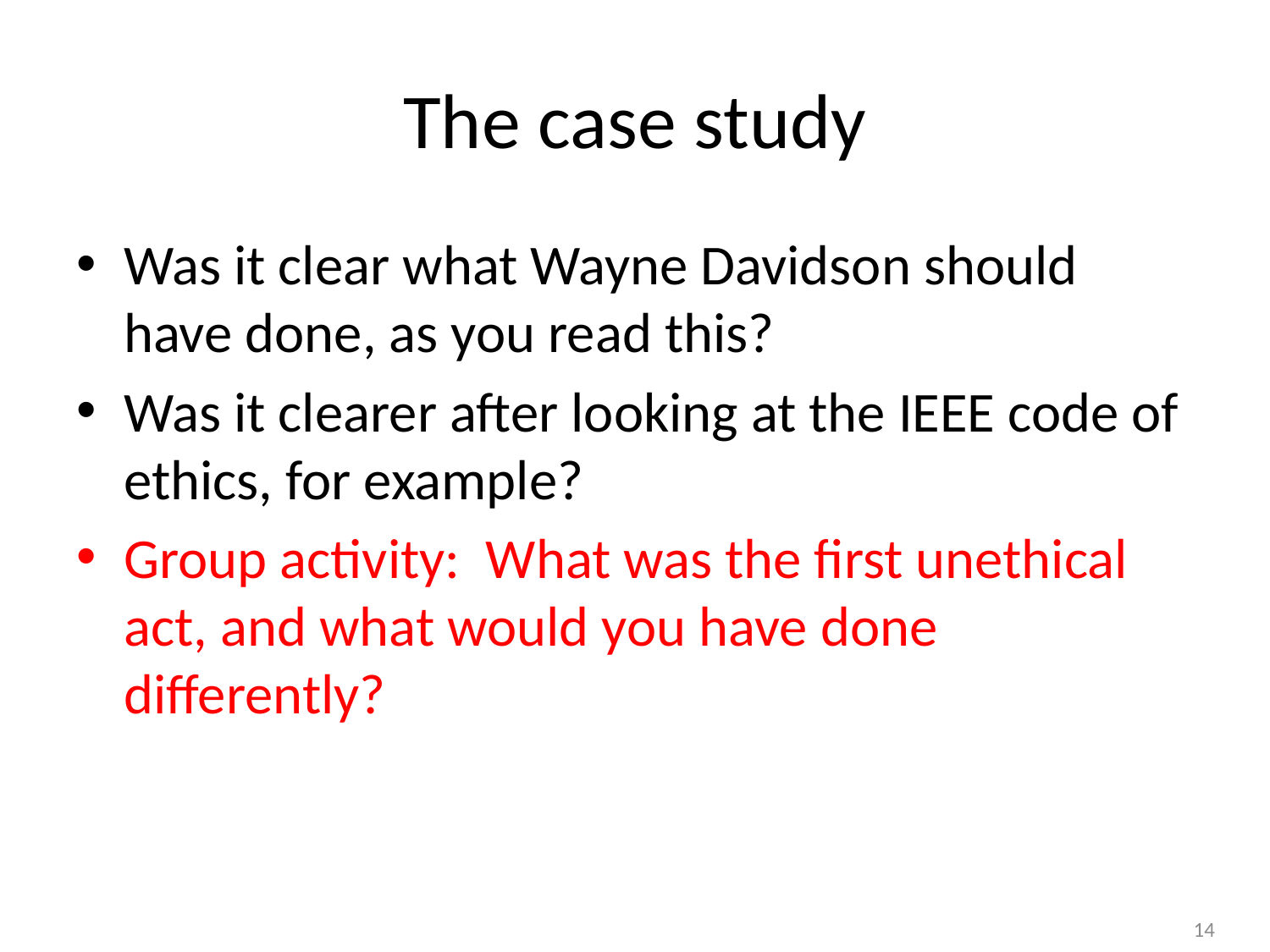

# The case study
Was it clear what Wayne Davidson should have done, as you read this?
Was it clearer after looking at the IEEE code of ethics, for example?
Group activity:  What was the first unethical act, and what would you have done differently?